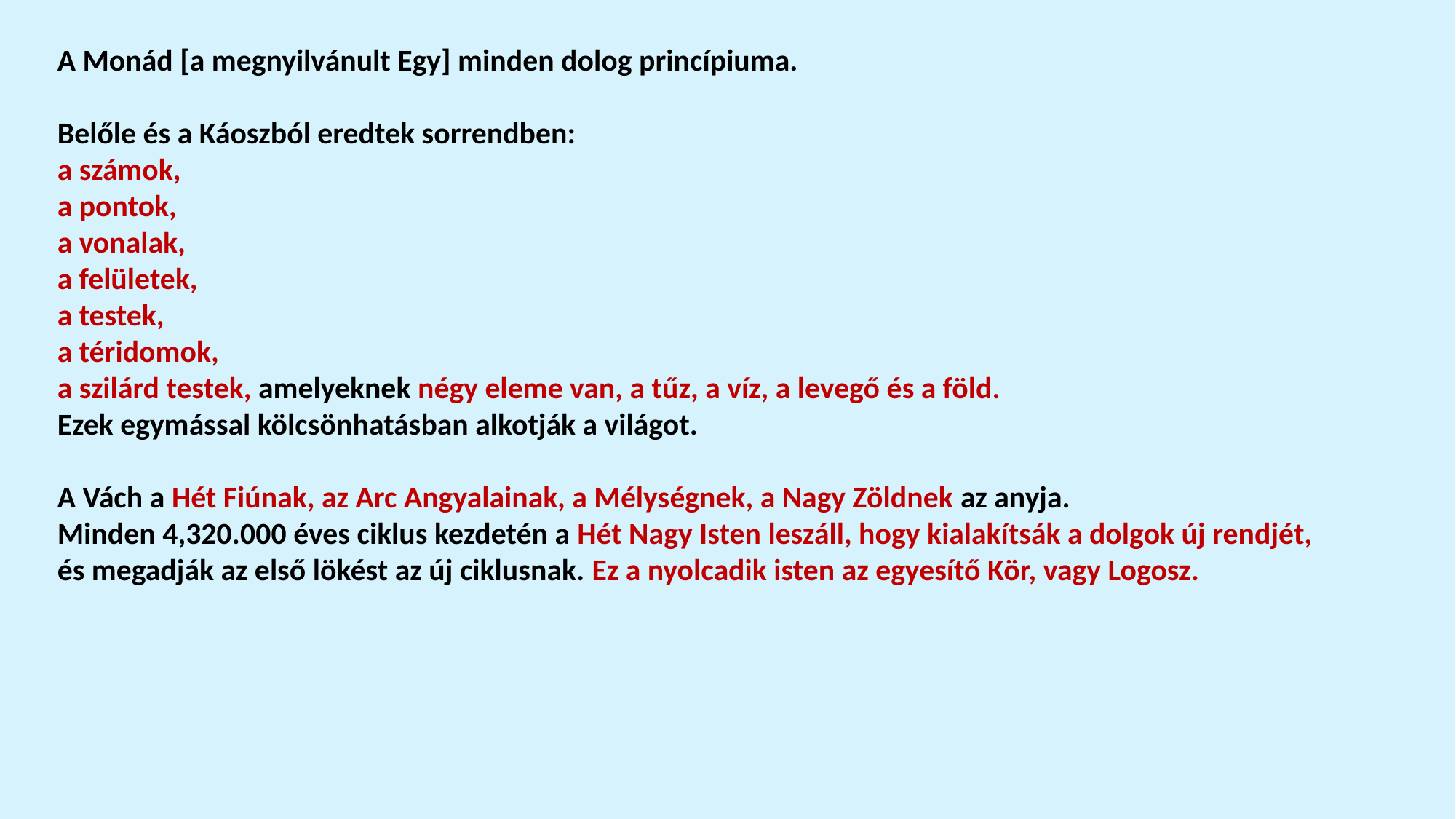

A Monád [a megnyilvánult Egy] minden dolog princípiuma.
Belőle és a Káoszból eredtek sorrendben:
a számok,
a pontok,
a vonalak,
a felületek,
a testek,
a téridomok,
a szilárd testek, amelyeknek négy eleme van, a tűz, a víz, a levegő és a föld.
Ezek egymással kölcsönhatásban alkotják a világot.

A Vách a Hét Fiúnak, az Arc Angyalainak, a Mélységnek, a Nagy Zöldnek az anyja.
Minden 4,320.000 éves ciklus kezdetén a Hét Nagy Isten leszáll, hogy kialakítsák a dolgok új rendjét,
és megadják az első lökést az új ciklusnak. Ez a nyolcadik isten az egyesítő Kör, vagy Logosz.